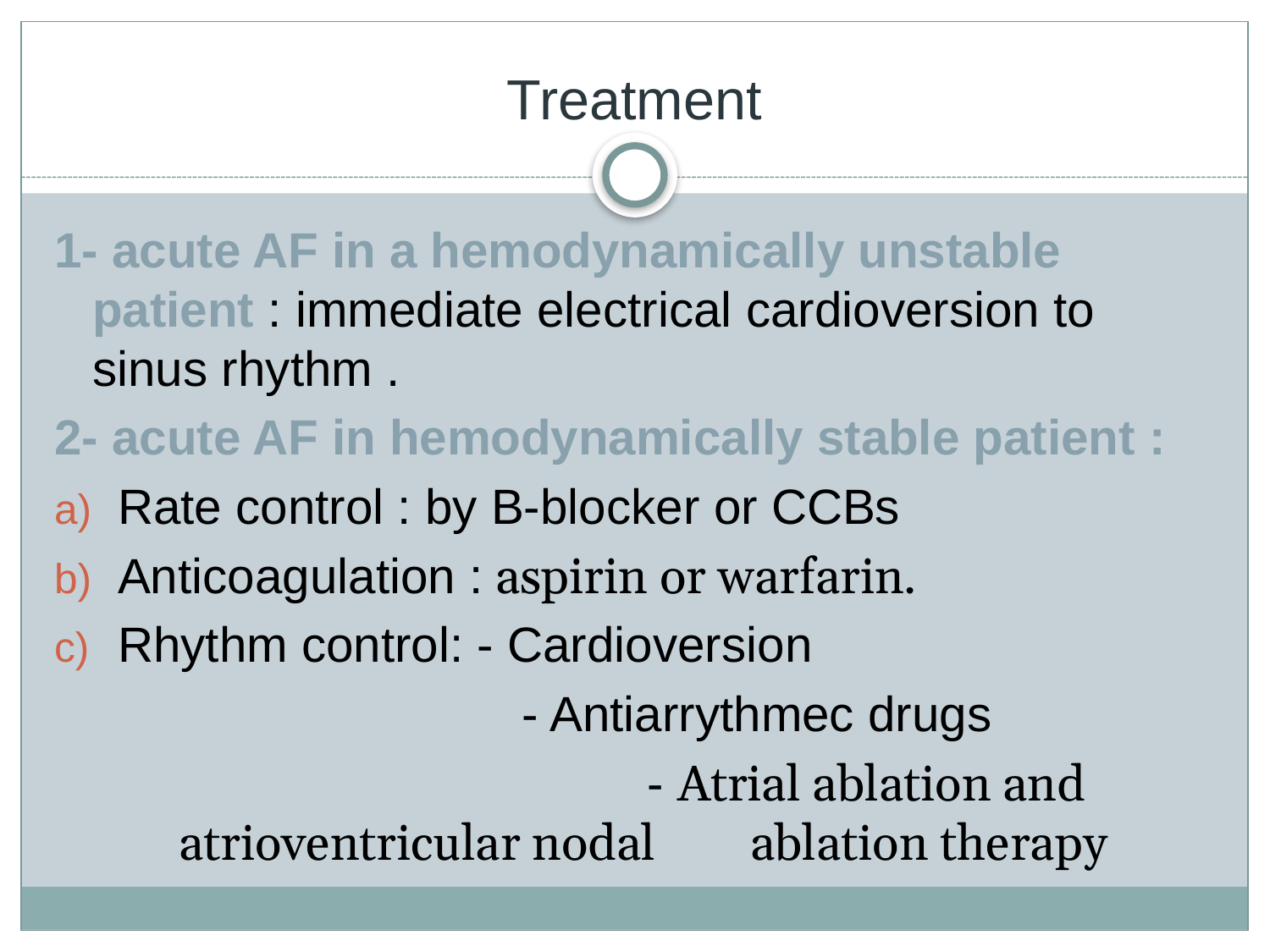

# Treatment
1- acute AF in a hemodynamically unstable patient : immediate electrical cardioversion to sinus rhythm .
2- acute AF in hemodynamically stable patient :
Rate control : by B-blocker or CCBs
Anticoagulation : aspirin or warfarin.
Rhythm control: - Cardioversion
                                  - Antiarrythmec drugs
                                  - Atrial ablation and atrioventricular nodal        ablation therapy